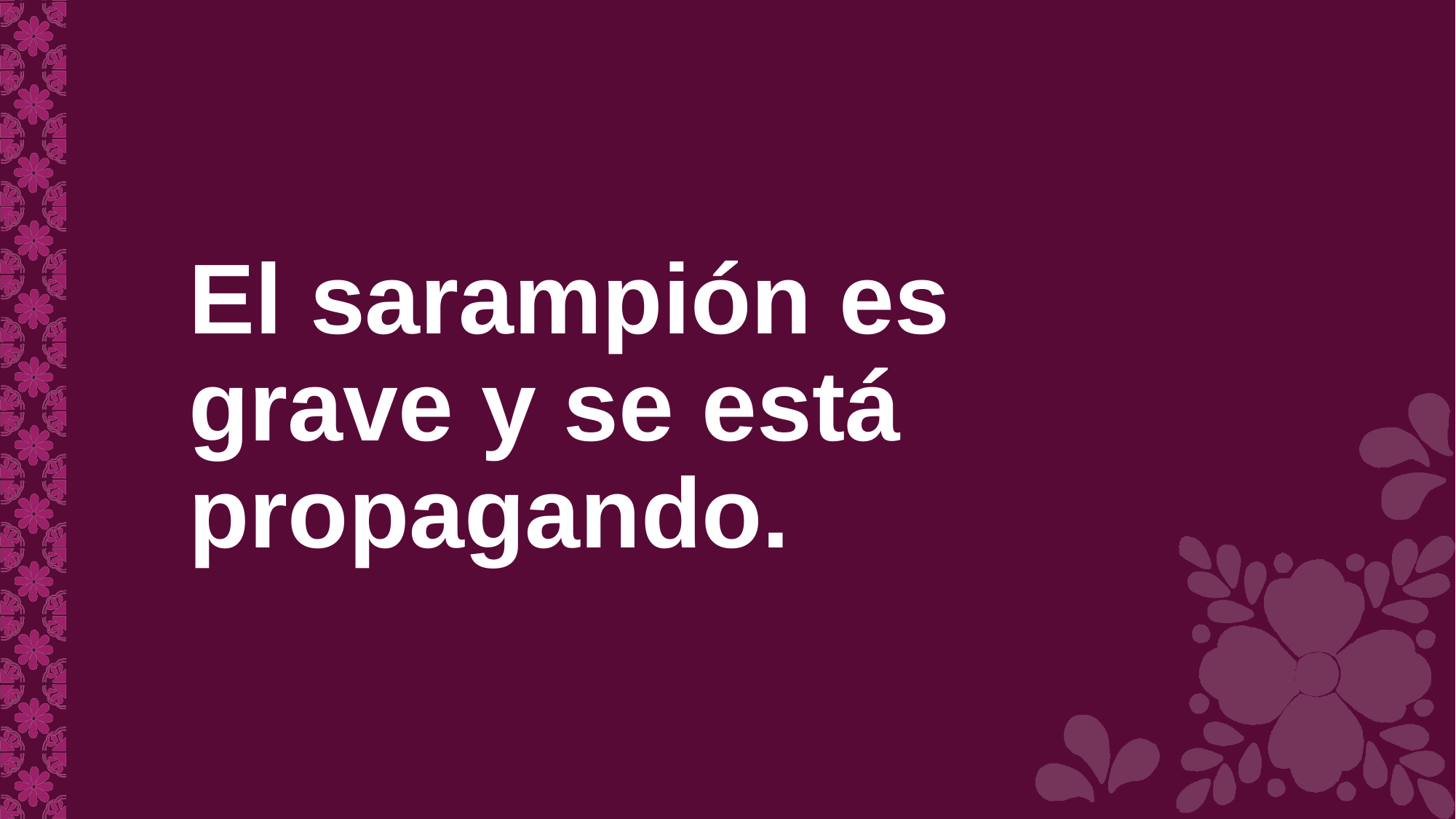

El sarampión es grave y se está propagando.